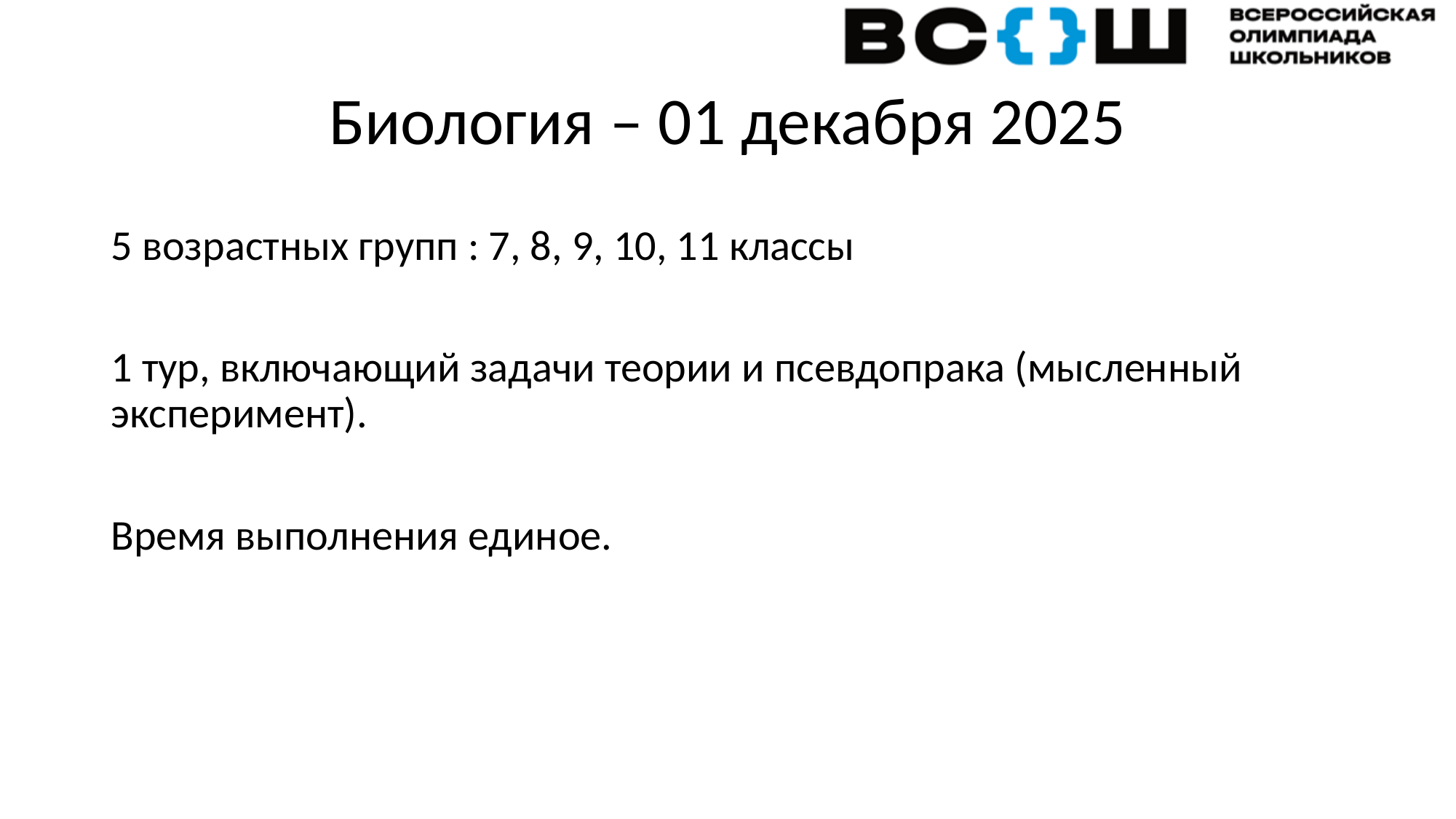

# Биология – 01 декабря 2025
5 возрастных групп : 7, 8, 9, 10, 11 классы

1 тур, включающий задачи теории и псевдопрака (мысленный эксперимент).

Время выполнения единое.